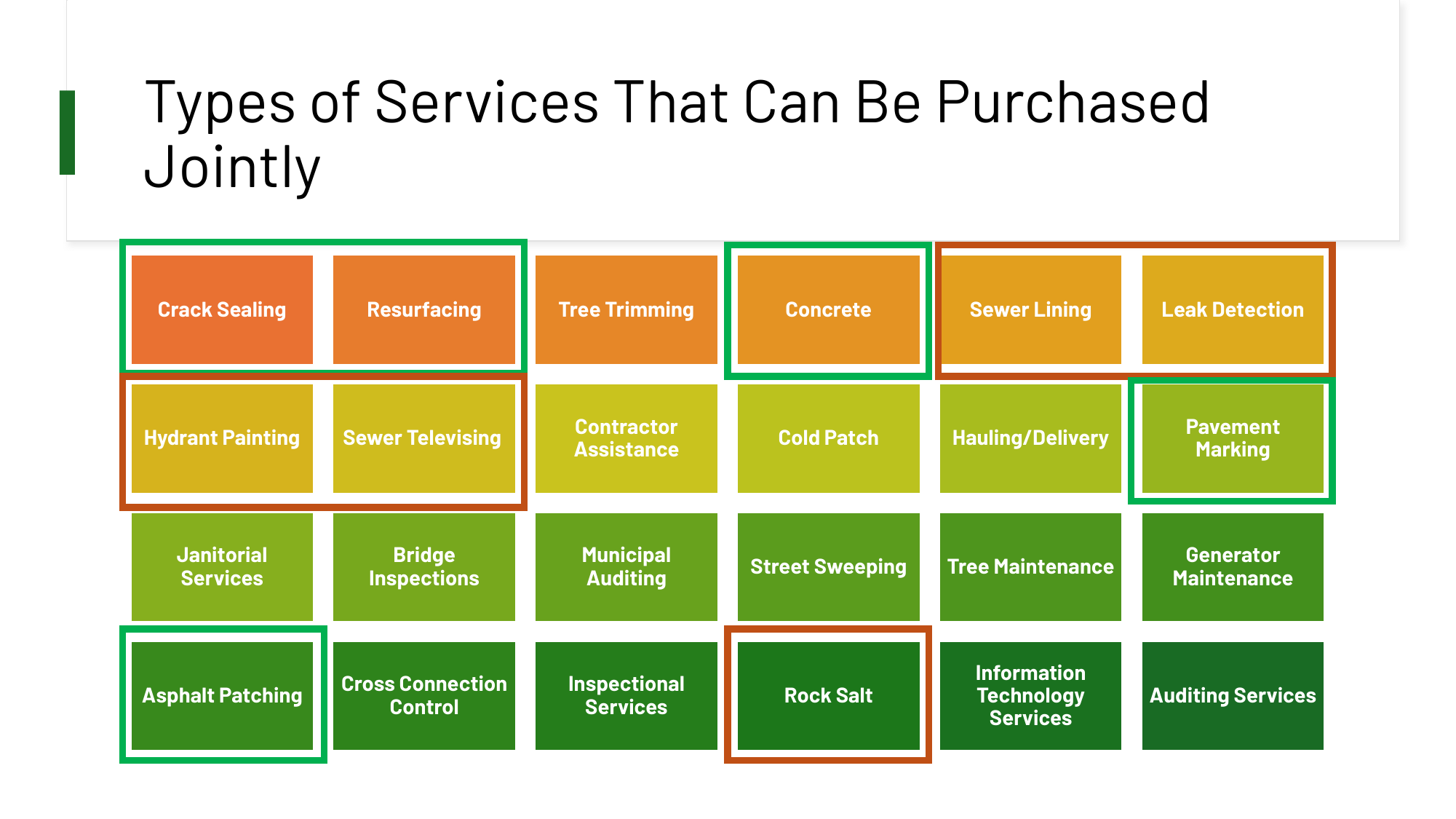

# Types of Services That Can Be Purchased Jointly

Crack Sealing
Resurfacing
Tree Trimming
Concrete
Sewer Lining
Leak Detection
Hydrant Painting
Sewer Televising
Contractor Assistance
Cold Patch
Hauling/Delivery
Pavement Marking
Janitorial Services
Bridge Inspections
Municipal Auditing
Street Sweeping
Tree Maintenance
Generator Maintenance
Asphalt Patching
Cross Connection Control
Inspectional Services
Rock Salt
Information Technology Services
Auditing Services